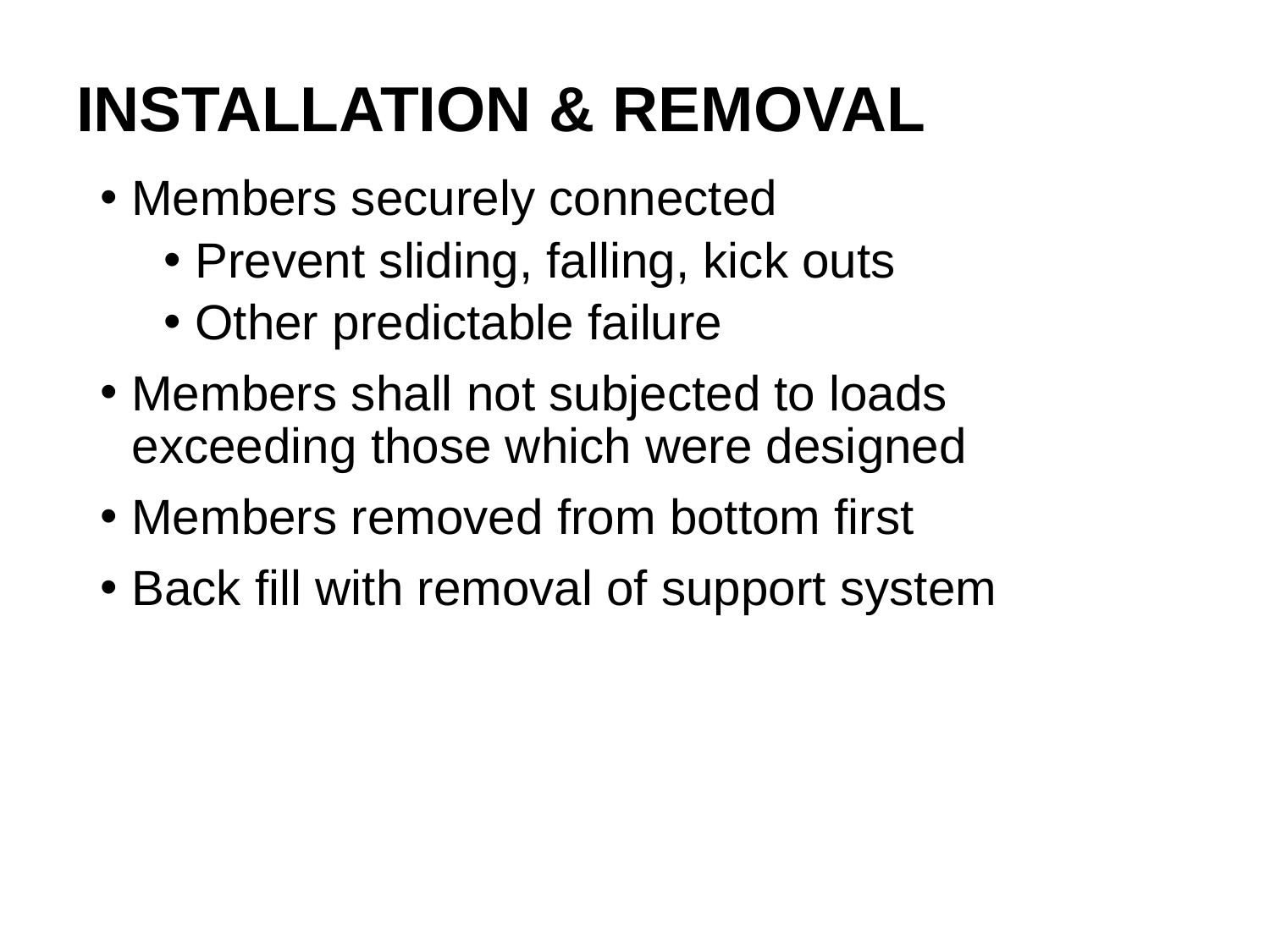

# Installation & Removal
Members securely connected
Prevent sliding, falling, kick outs
Other predictable failure
Members shall not subjected to loads exceeding those which were designed
Members removed from bottom first
Back fill with removal of support system
81